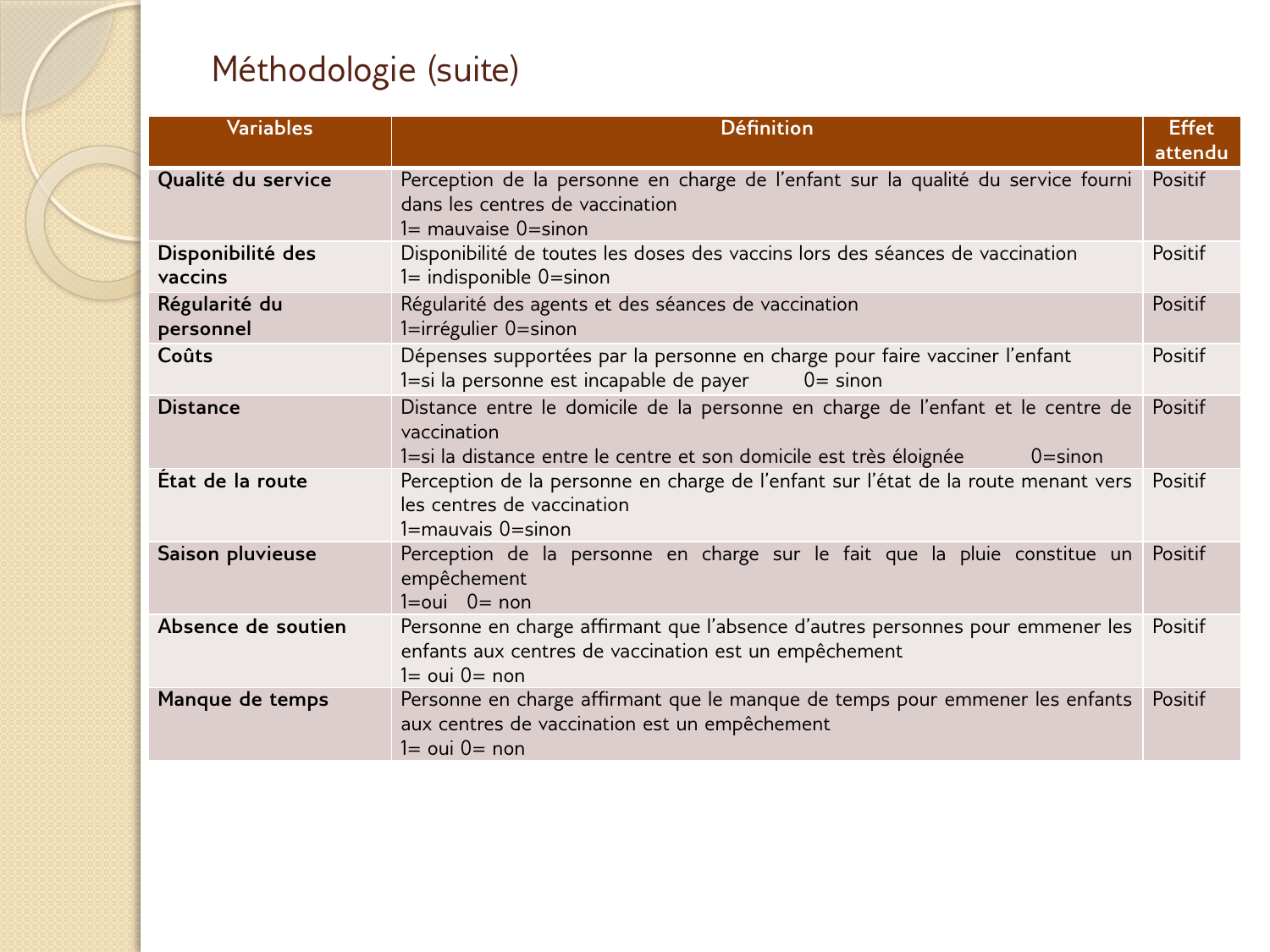

# Méthodologie (suite)
| Variables | Définition | Effet attendu |
| --- | --- | --- |
| Qualité du service | Perception de la personne en charge de l’enfant sur la qualité du service fourni dans les centres de vaccination 1= mauvaise 0=sinon | Positif |
| Disponibilité des vaccins | Disponibilité de toutes les doses des vaccins lors des séances de vaccination 1= indisponible 0=sinon | Positif |
| Régularité du personnel | Régularité des agents et des séances de vaccination 1=irrégulier 0=sinon | Positif |
| Coûts | Dépenses supportées par la personne en charge pour faire vacciner l’enfant 1=si la personne est incapable de payer 0= sinon | Positif |
| Distance | Distance entre le domicile de la personne en charge de l’enfant et le centre de vaccination 1=si la distance entre le centre et son domicile est très éloignée 0=sinon | Positif |
| État de la route | Perception de la personne en charge de l’enfant sur l’état de la route menant vers les centres de vaccination 1=mauvais 0=sinon | Positif |
| Saison pluvieuse | Perception de la personne en charge sur le fait que la pluie constitue un empêchement 1=oui 0= non | Positif |
| Absence de soutien | Personne en charge affirmant que l’absence d’autres personnes pour emmener les enfants aux centres de vaccination est un empêchement 1= oui 0= non | Positif |
| Manque de temps | Personne en charge affirmant que le manque de temps pour emmener les enfants aux centres de vaccination est un empêchement 1= oui 0= non | Positif |